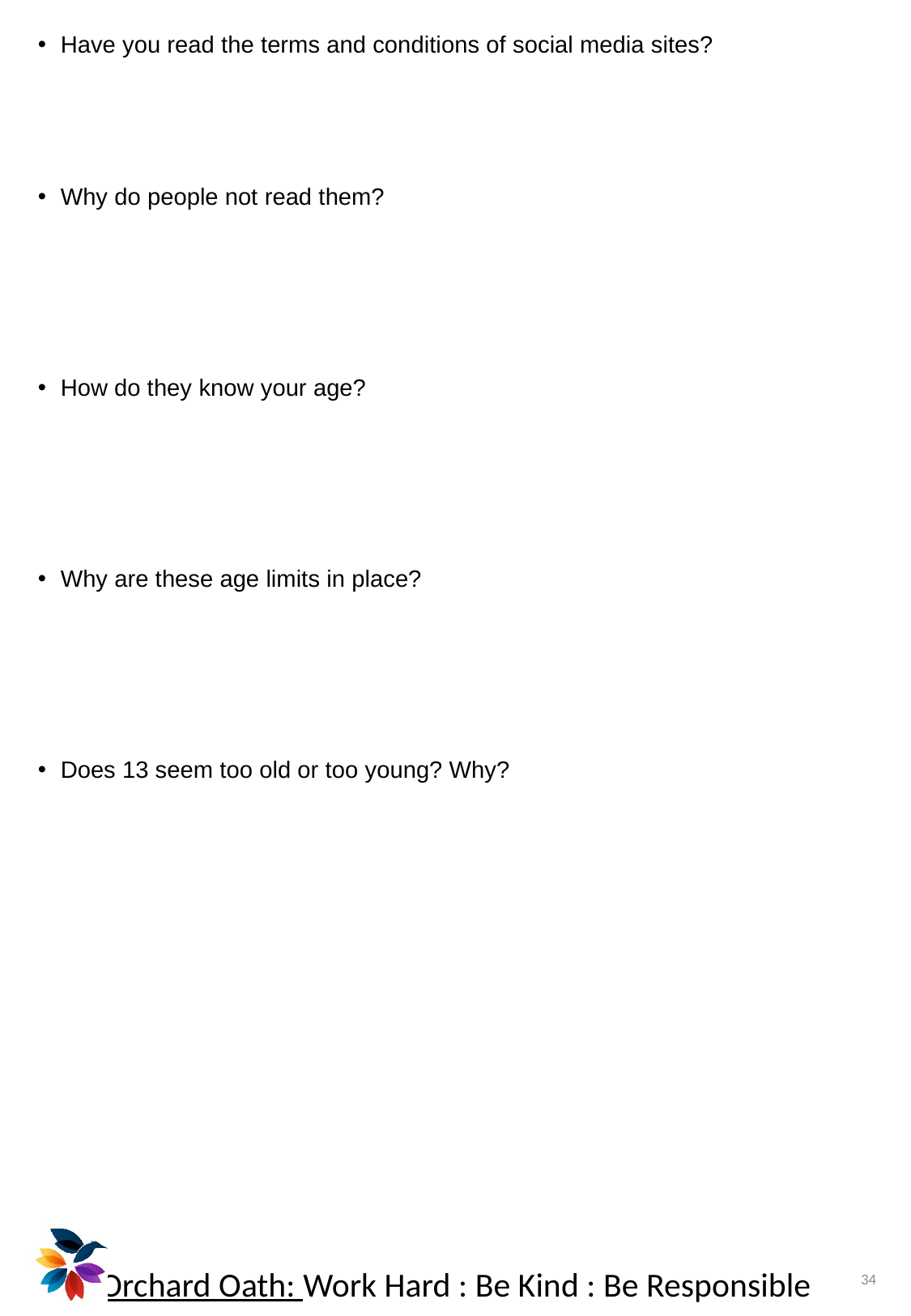

Have you read the terms and conditions of social media sites?

Why do people not read them?

How do they know your age?

Why are these age limits in place?

Does 13 seem too old or too young? Why?

34